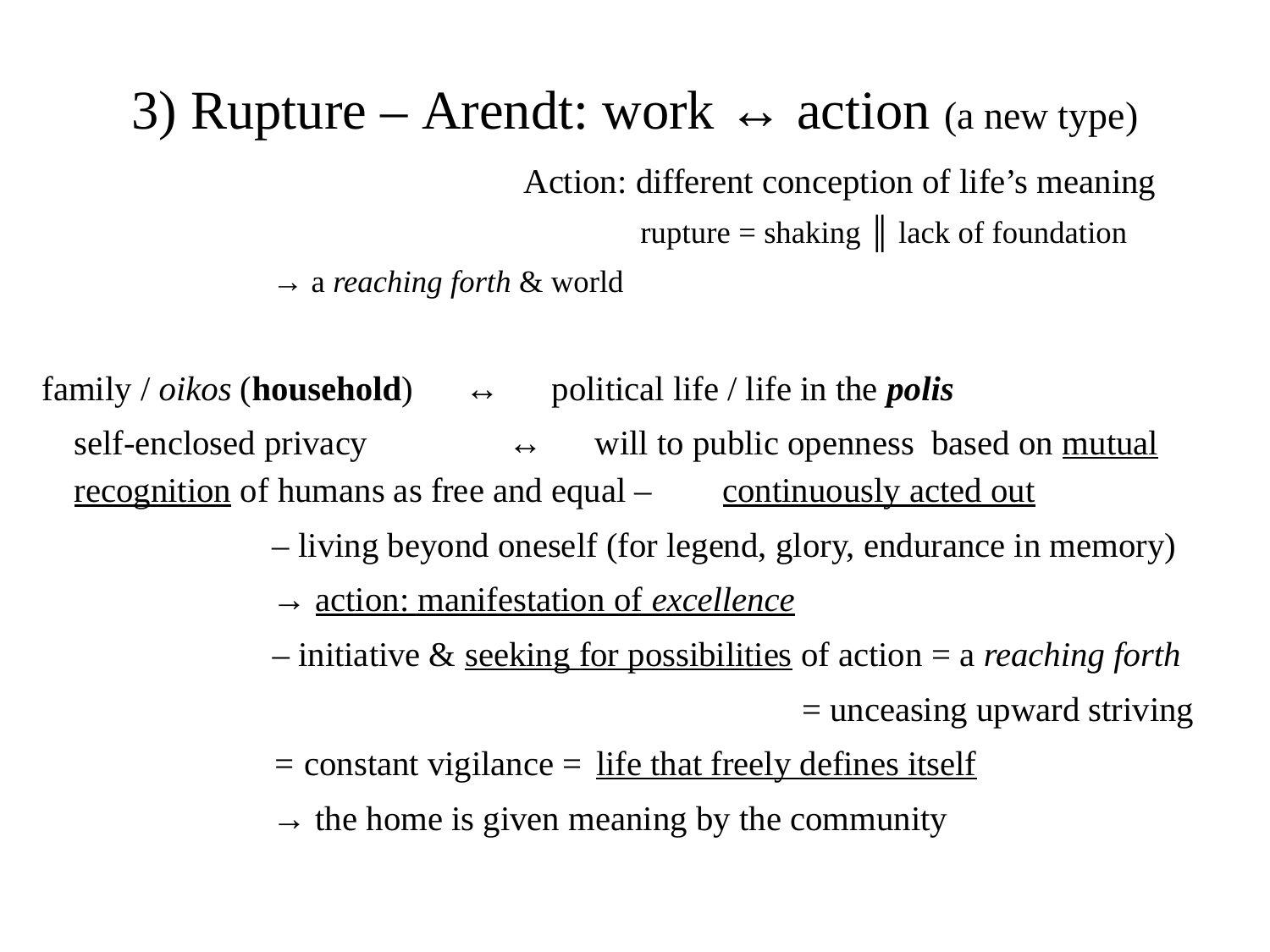

# 3) Rupture ‒ Arendt: work ↔ action (a new type)
                                    Action: different conception of life’s meaning
                                               rupture = shaking ║ lack of foundation
				→ a reaching forth & world

family / oikos (household)      ↔      political life / life in the polis
self-enclosed privacy 	       ↔      will to public openness  based on mutual   					   recognition of humans as free and equal ‒ 					   continuously acted out
‒ living beyond oneself (for legend, glory, endurance in memory)
→ action: manifestation of excellence
‒ initiative & seeking for possibilities of action = a reaching forth
                                                             = unceasing upward striving
	= constant vigilance =  life that freely defines itself
→ the home is given meaning by the community